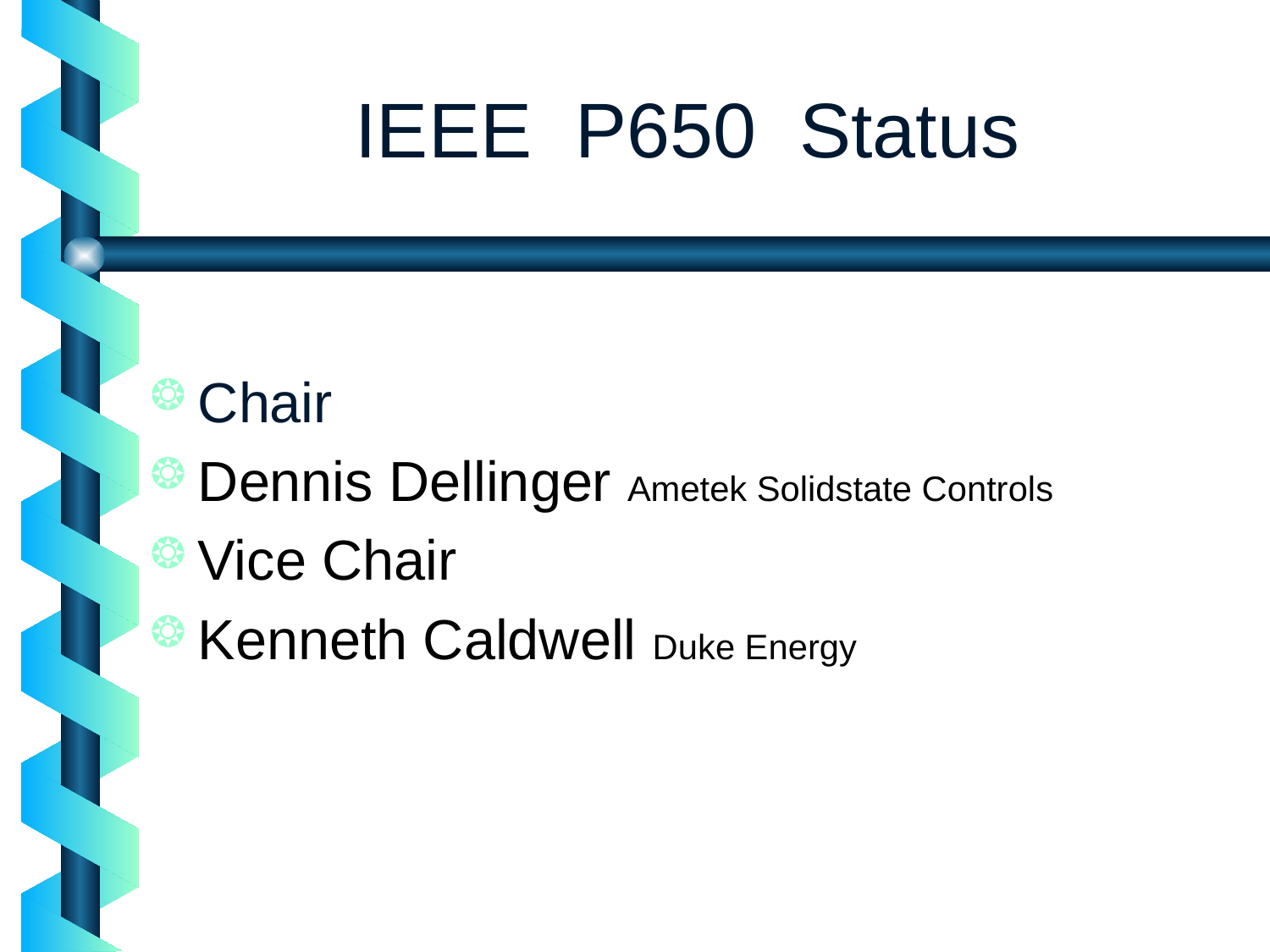

# IEEE  P650  Status
Chair
Dennis Dellinger Ametek Solidstate Controls
Vice Chair
Kenneth Caldwell Duke Energy